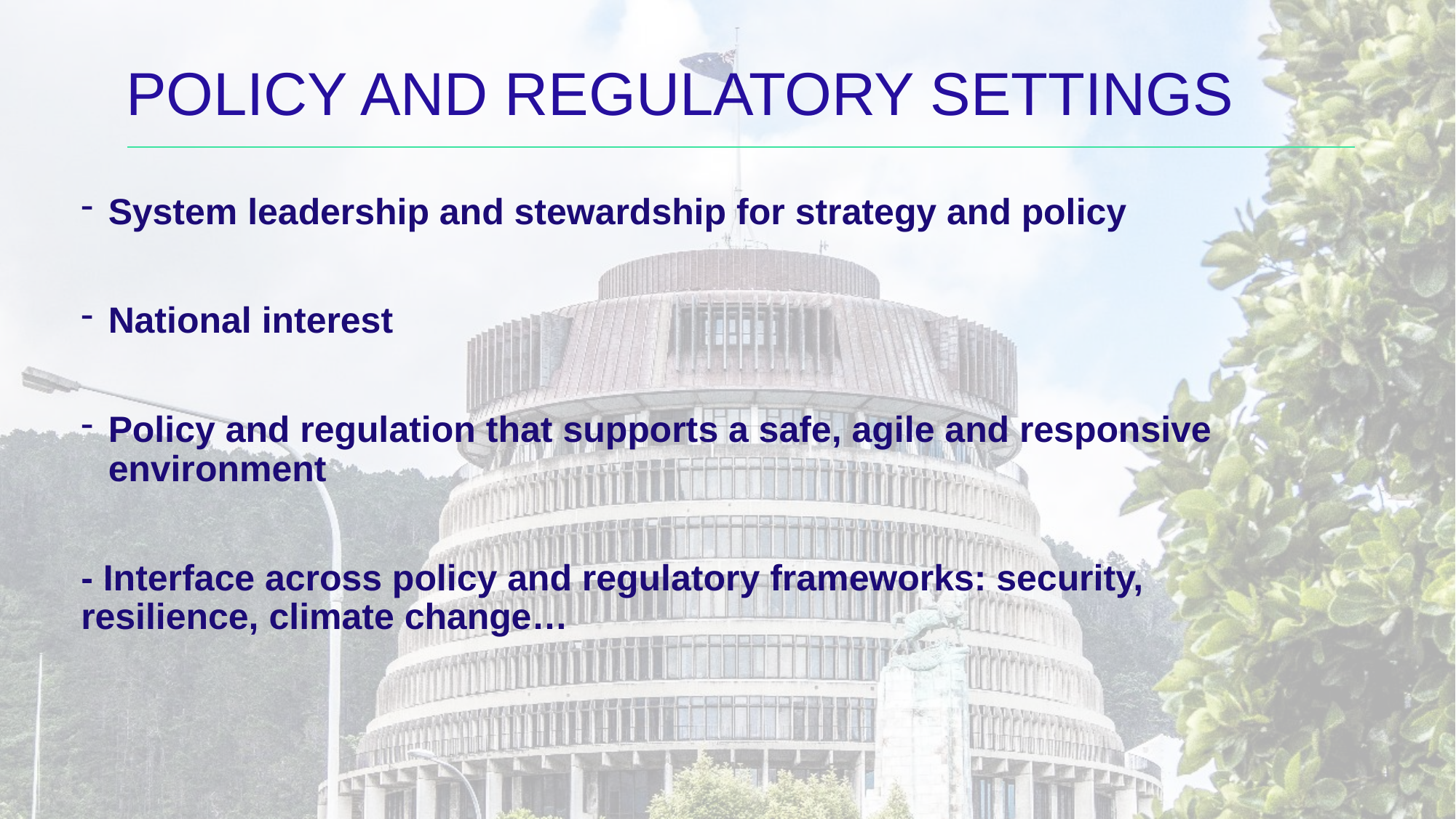

# Policy and regulatory SETTINGS
System leadership and stewardship for strategy and policy

National interest

Policy and regulation that supports a safe, agile and responsive environment

- Interface across policy and regulatory frameworks: security,        resilience, climate change…